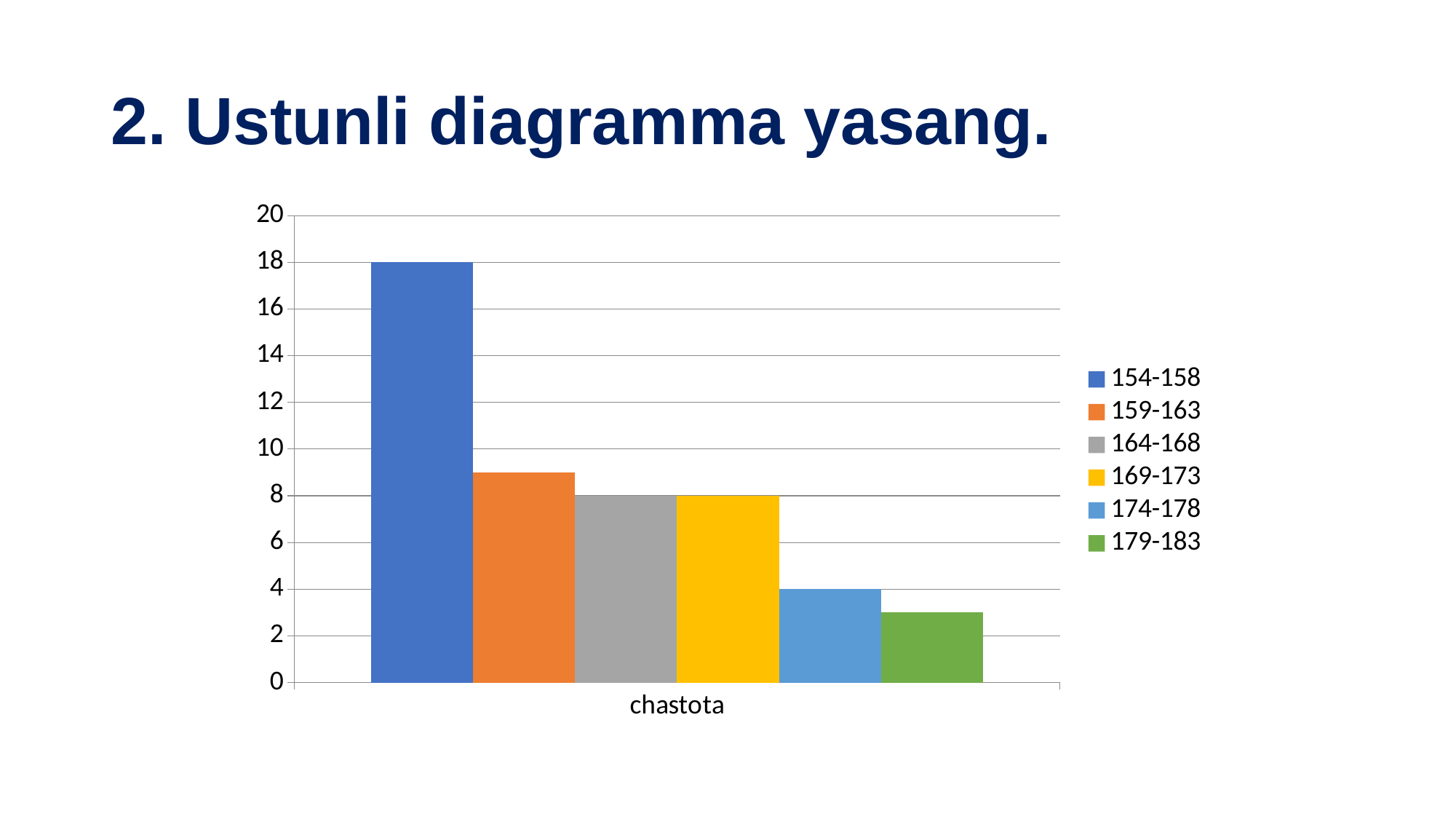

# 2. Ustunli diagramma yasang.

### Chart

| Category | 154-158 | 159-163 | 164-168 | 169-173 | 174-178 | 179-183 |
|---|---|---|---|---|---|---|
| chastota | 18.0 | 9.0 | 8.0 | 8.0 | 4.0 | 3.0 |